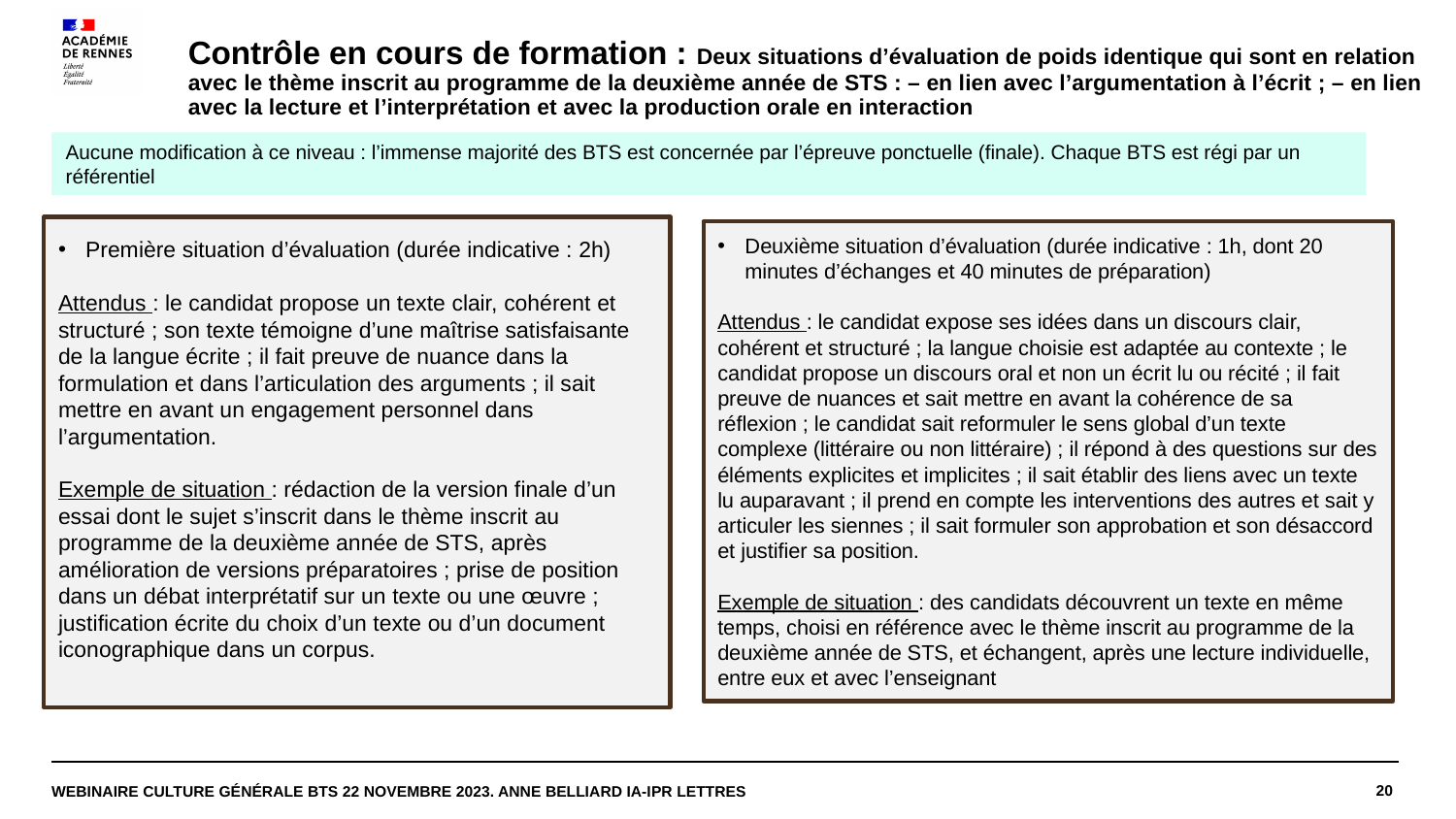

# Contrôle en cours de formation : Deux situations d’évaluation de poids identique qui sont en relation avec le thème inscrit au programme de la deuxième année de STS : – en lien avec l’argumentation à l’écrit ; – en lien avec la lecture et l’interprétation et avec la production orale en interaction
Aucune modification à ce niveau : l’immense majorité des BTS est concernée par l’épreuve ponctuelle (finale). Chaque BTS est régi par un référentiel
Première situation d’évaluation (durée indicative : 2h)
Attendus : le candidat propose un texte clair, cohérent et
structuré ; son texte témoigne d’une maîtrise satisfaisante de la langue écrite ; il fait preuve de nuance dans la formulation et dans l’articulation des arguments ; il sait mettre en avant un engagement personnel dans l’argumentation.
Exemple de situation : rédaction de la version finale d’un essai dont le sujet s’inscrit dans le thème inscrit au programme de la deuxième année de STS, après amélioration de versions préparatoires ; prise de position dans un débat interprétatif sur un texte ou une œuvre ; justification écrite du choix d’un texte ou d’un document iconographique dans un corpus.

Deuxième situation d’évaluation (durée indicative : 1h, dont 20 minutes d’échanges et 40 minutes de préparation)
Attendus : le candidat expose ses idées dans un discours clair, cohérent et structuré ; la langue choisie est adaptée au contexte ; le candidat propose un discours oral et non un écrit lu ou récité ; il fait preuve de nuances et sait mettre en avant la cohérence de sa réflexion ; le candidat sait reformuler le sens global d’un texte complexe (littéraire ou non littéraire) ; il répond à des questions sur des éléments explicites et implicites ; il sait établir des liens avec un texte lu auparavant ; il prend en compte les interventions des autres et sait y articuler les siennes ; il sait formuler son approbation et son désaccord et justifier sa position.
Exemple de situation : des candidats découvrent un texte en même temps, choisi en référence avec le thème inscrit au programme de la deuxième année de STS, et échangent, après une lecture individuelle, entre eux et avec l’enseignant

20
Webinaire Culture générale BTS 22 novembre 2023. Anne Belliard IA-IPR Lettres